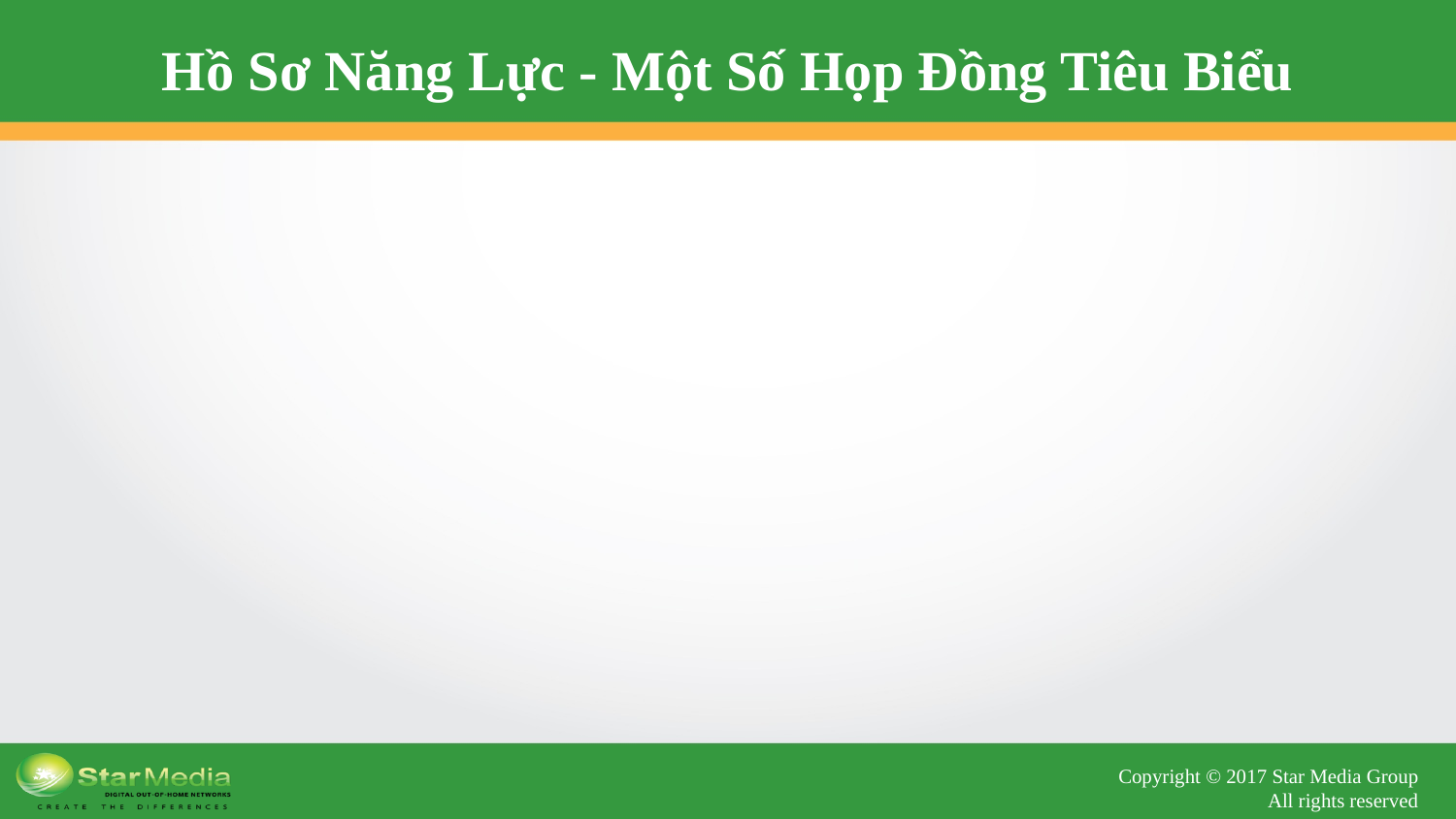

# Hồ Sơ Năng Lực - Một Số Họp Đồng Tiêu Biểu